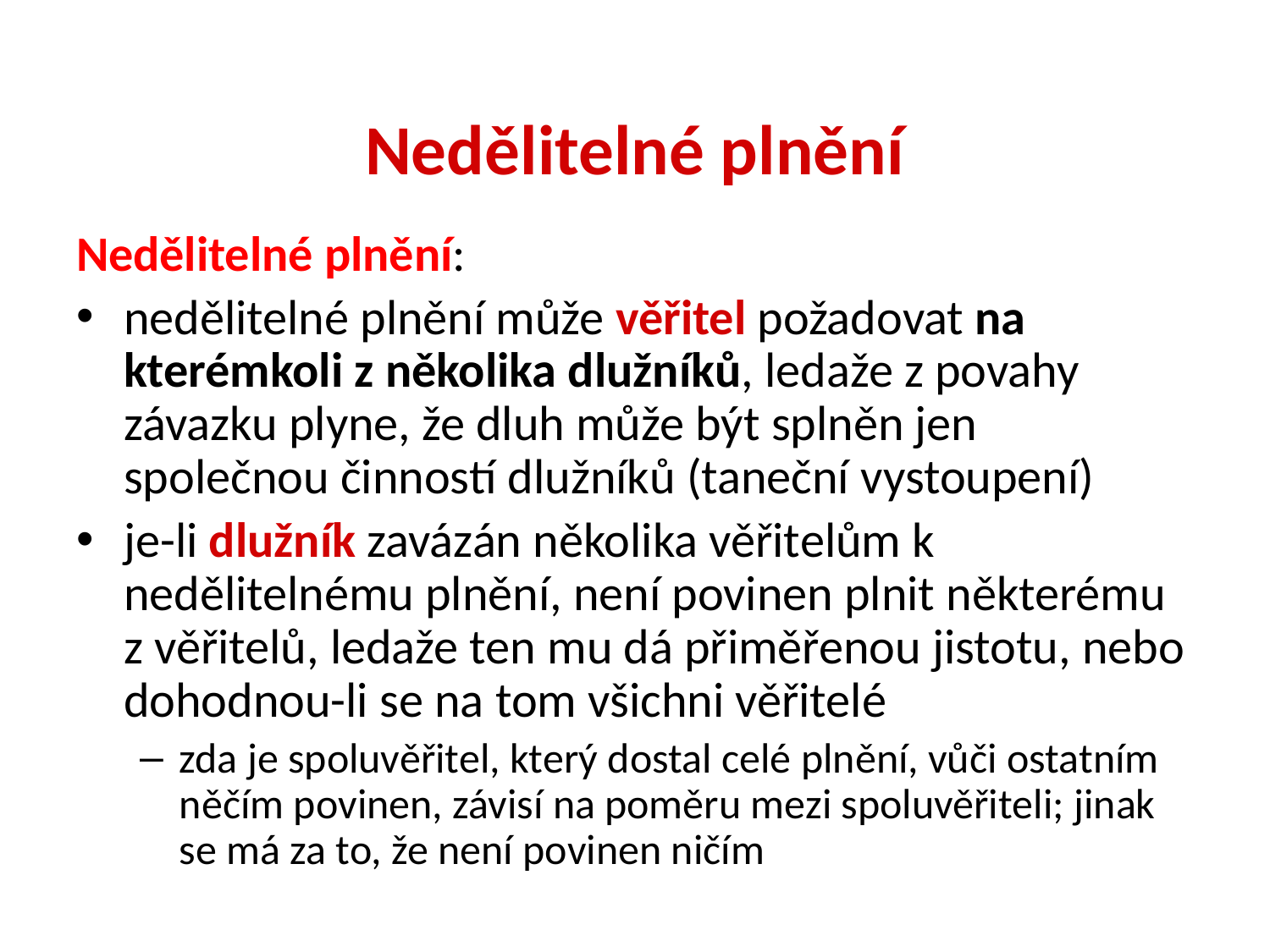

Nedělitelné plnění:
nedělitelné plnění může věřitel požadovat na kterémkoli z několika dlužníků, ledaže z povahy závazku plyne, že dluh může být splněn jen společnou činností dlužníků (taneční vystoupení)
je-li dlužník zavázán několika věřitelům k nedělitelnému plnění, není povinen plnit některému z věřitelů, ledaže ten mu dá přiměřenou jistotu, nebo dohodnou-li se na tom všichni věřitelé
zda je spoluvěřitel, který dostal celé plnění, vůči ostatním něčím povinen, závisí na poměru mezi spoluvěřiteli; jinak se má za to, že není povinen ničím

Nedělitelné plnění